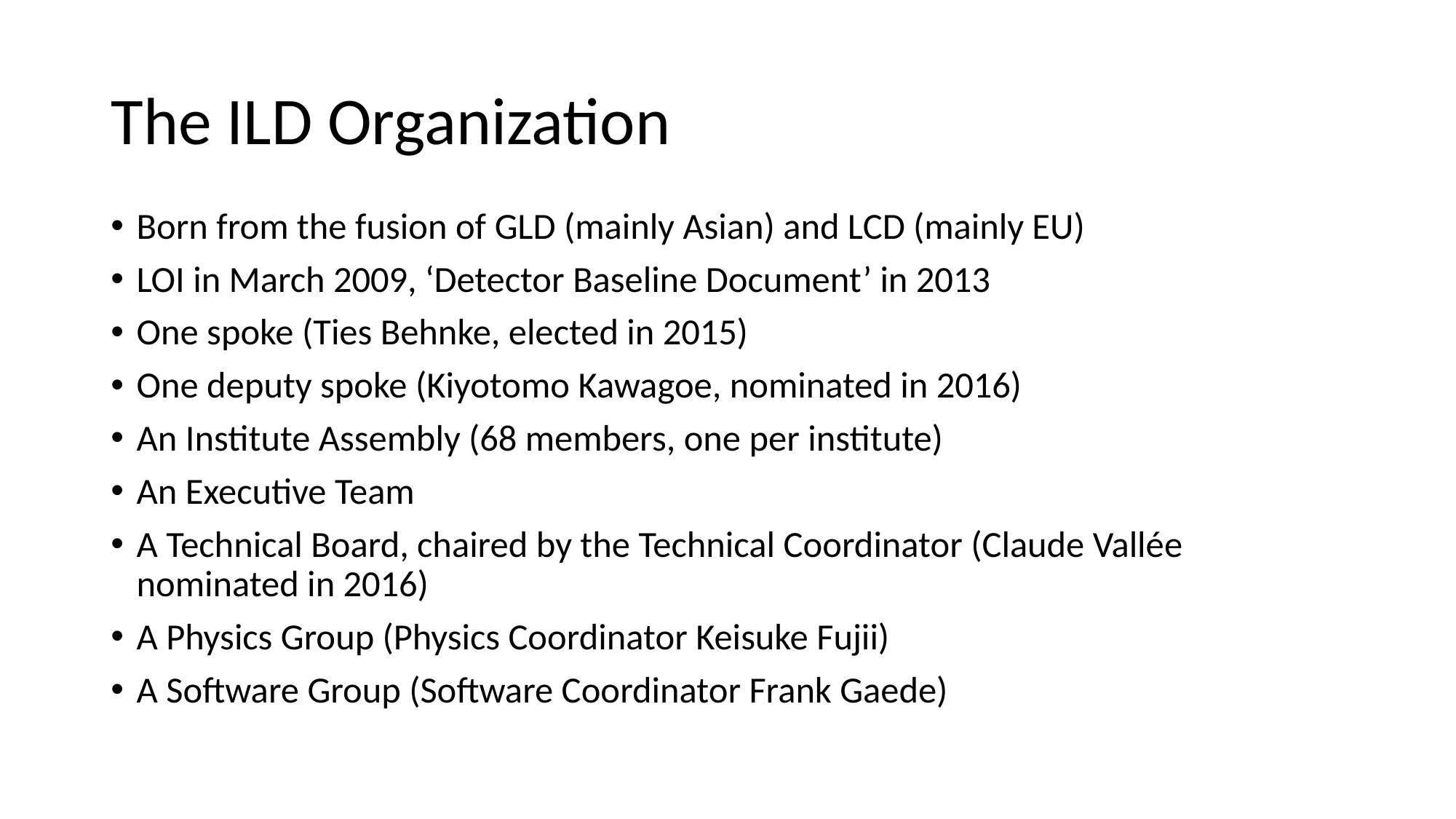

# The ILD Organization
Born from the fusion of GLD (mainly Asian) and LCD (mainly EU)
LOI in March 2009, ‘Detector Baseline Document’ in 2013
One spoke (Ties Behnke, elected in 2015)
One deputy spoke (Kiyotomo Kawagoe, nominated in 2016)
An Institute Assembly (68 members, one per institute)
An Executive Team
A Technical Board, chaired by the Technical Coordinator (Claude Vallée nominated in 2016)
A Physics Group (Physics Coordinator Keisuke Fujii)
A Software Group (Software Coordinator Frank Gaede)